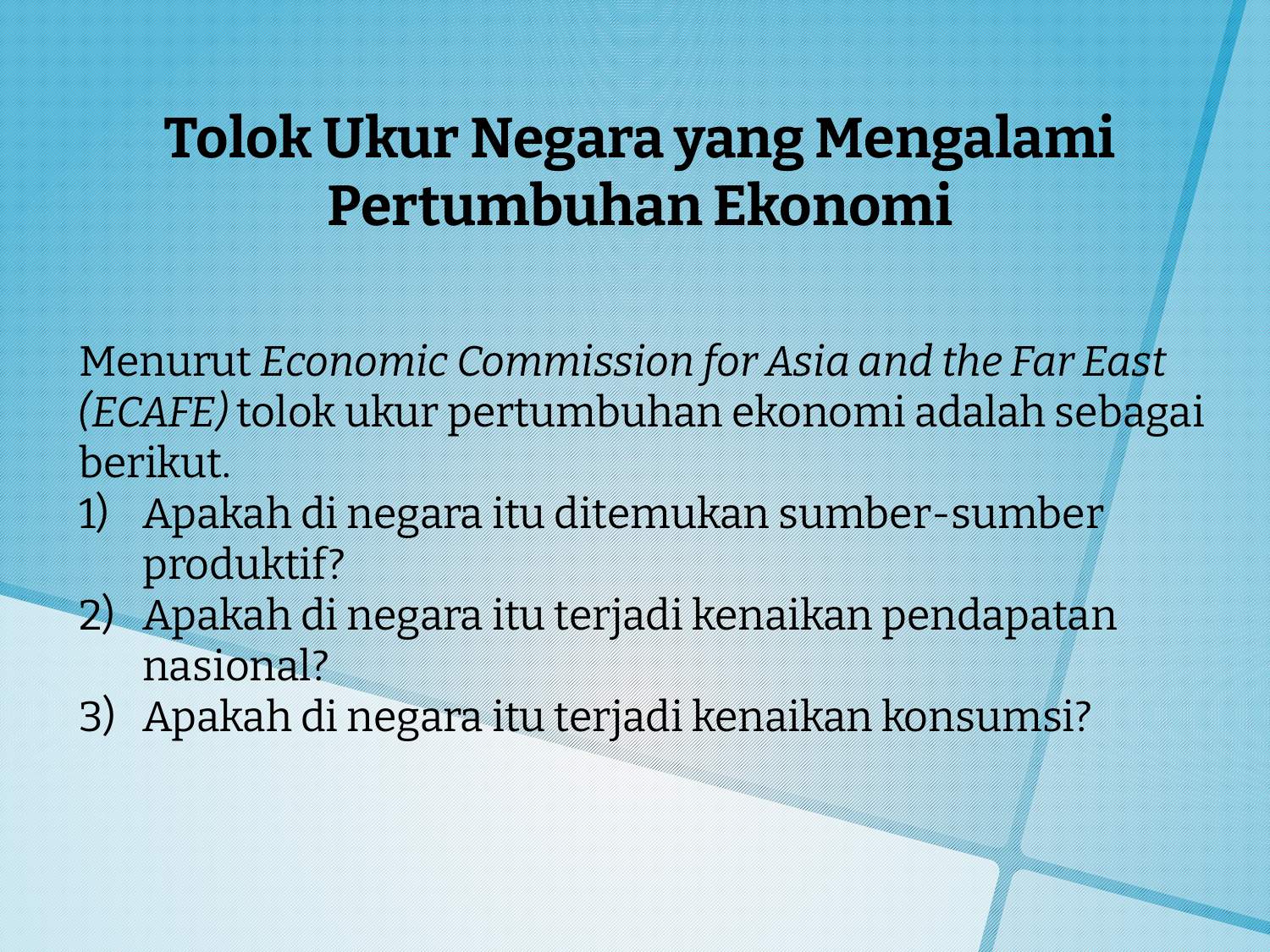

Tolok Ukur Negara yang Mengalami Pertumbuhan Ekonomi
Menurut Economic Commission for Asia and the Far East (ECAFE) tolok ukur pertumbuhan ekonomi adalah sebagai berikut.
Apakah di negara itu ditemukan sumber-sumber produktif?
Apakah di negara itu terjadi kenaikan pendapatan nasional?
Apakah di negara itu terjadi kenaikan konsumsi?